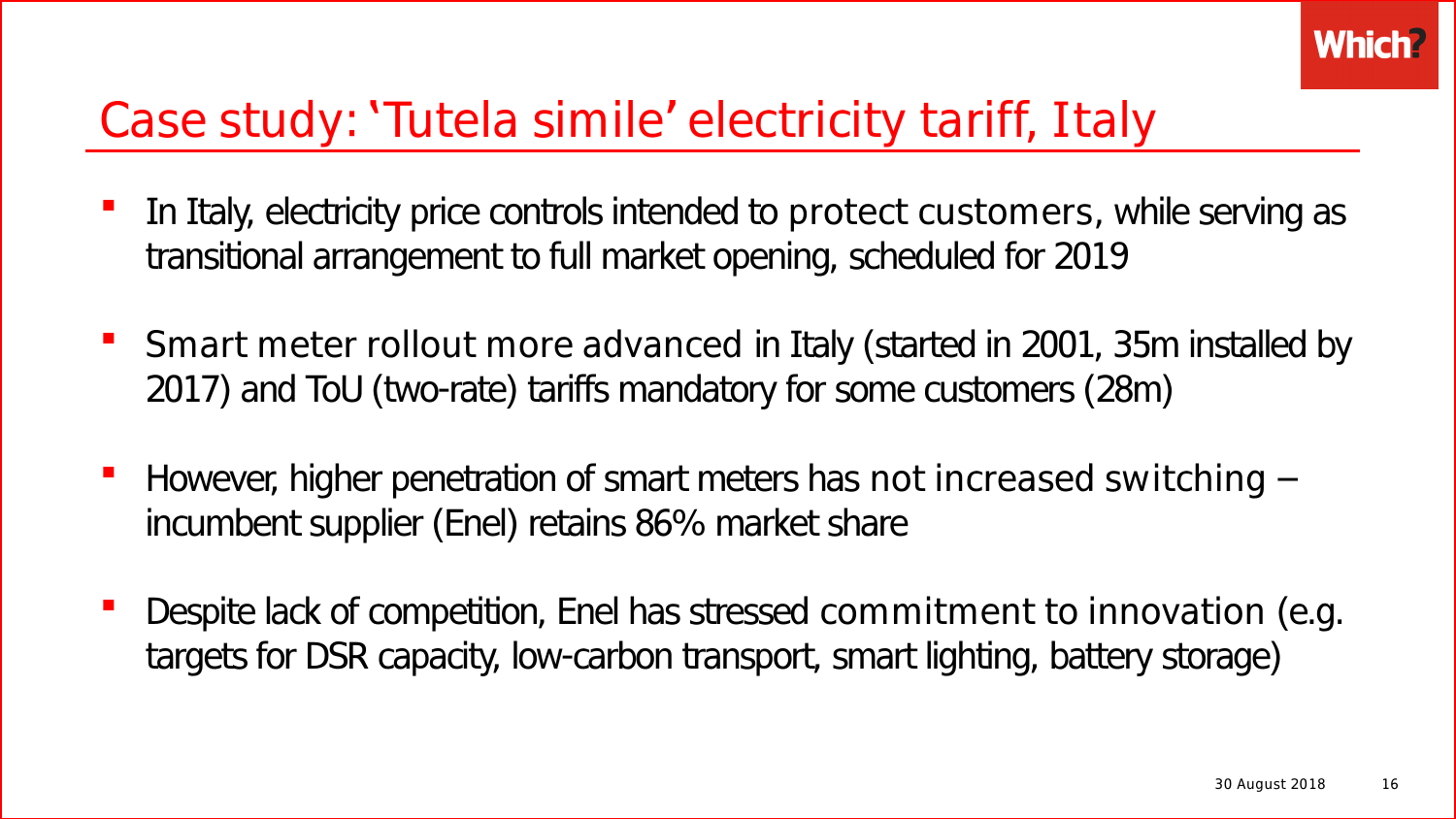

Case study: ‘Tutela simile’ electricity tariff, Italy
In Italy, electricity price controls intended to protect customers, while serving as transitional arrangement to full market opening, scheduled for 2019

Smart meter rollout more advanced in Italy (started in 2001, 35m installed by 2017) and ToU (two-rate) tariffs mandatory for some customers (28m)

However, higher penetration of smart meters has not increased switching – incumbent supplier (Enel) retains 86% market share

Despite lack of competition, Enel has stressed commitment to innovation (e.g. targets for DSR capacity, low-carbon transport, smart lighting, battery storage)
16